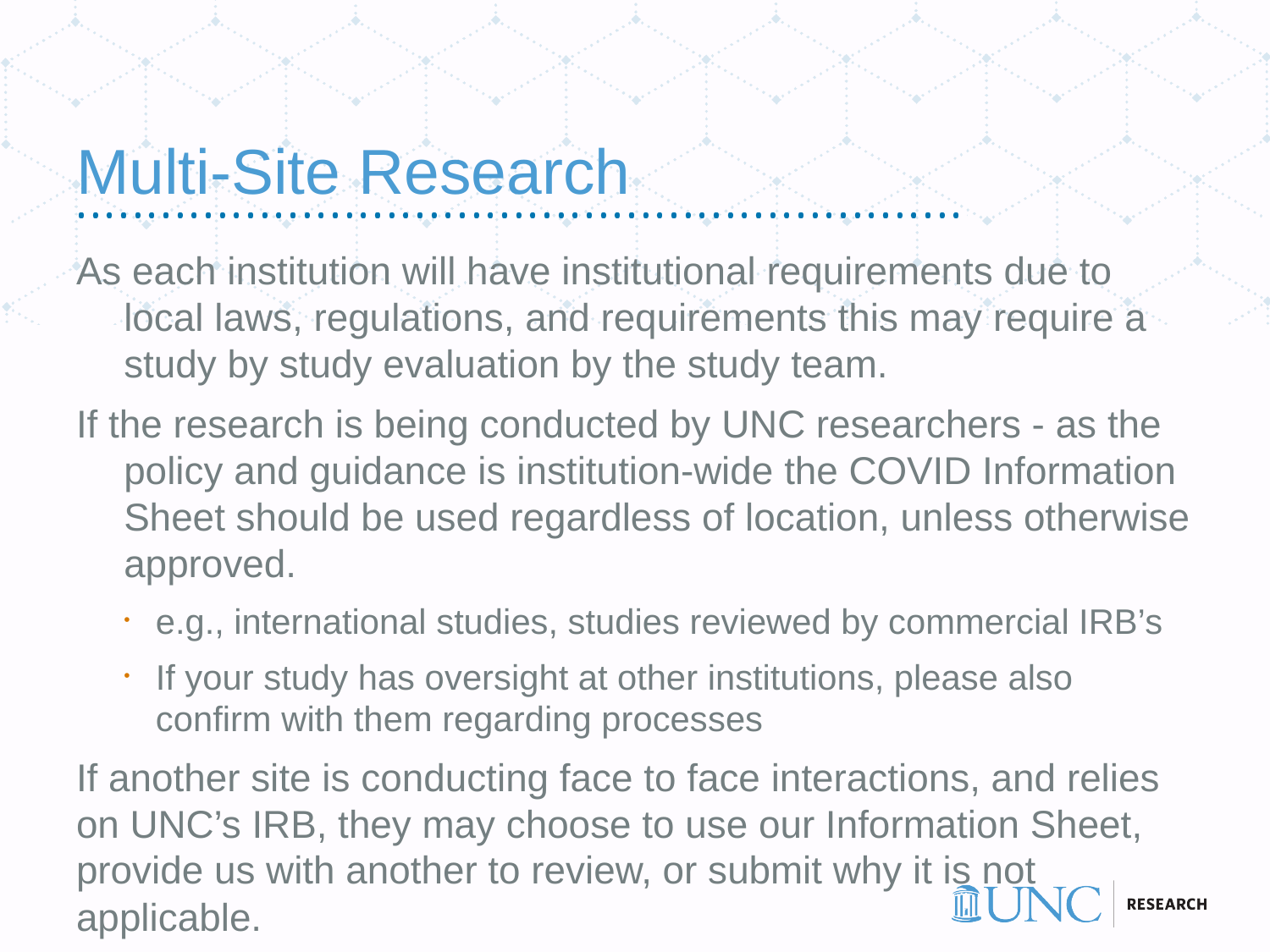

# Multi-Site Research
As each institution will have institutional requirements due to local laws, regulations, and requirements this may require a study by study evaluation by the study team.
If the research is being conducted by UNC researchers - as the policy and guidance is institution-wide the COVID Information Sheet should be used regardless of location, unless otherwise approved.
e.g., international studies, studies reviewed by commercial IRB’s
If your study has oversight at other institutions, please also confirm with them regarding processes
If another site is conducting face to face interactions, and relies on UNC’s IRB, they may choose to use our Information Sheet, provide us with another to review, or submit why it is not applicable.